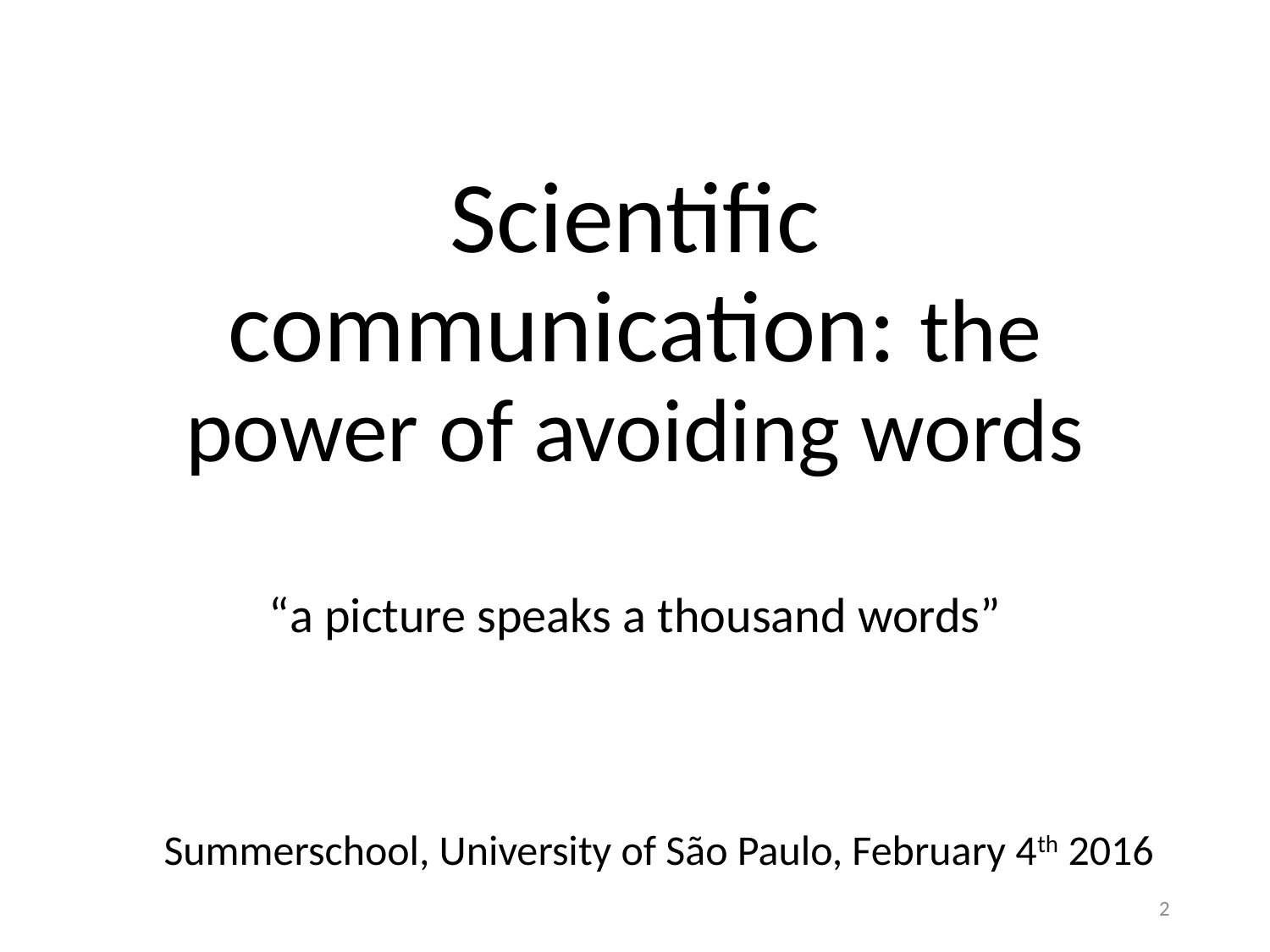

# Scientific communication: the power of avoiding words
“a picture speaks a thousand words”
Summerschool, University of São Paulo, February 4th 2016
2